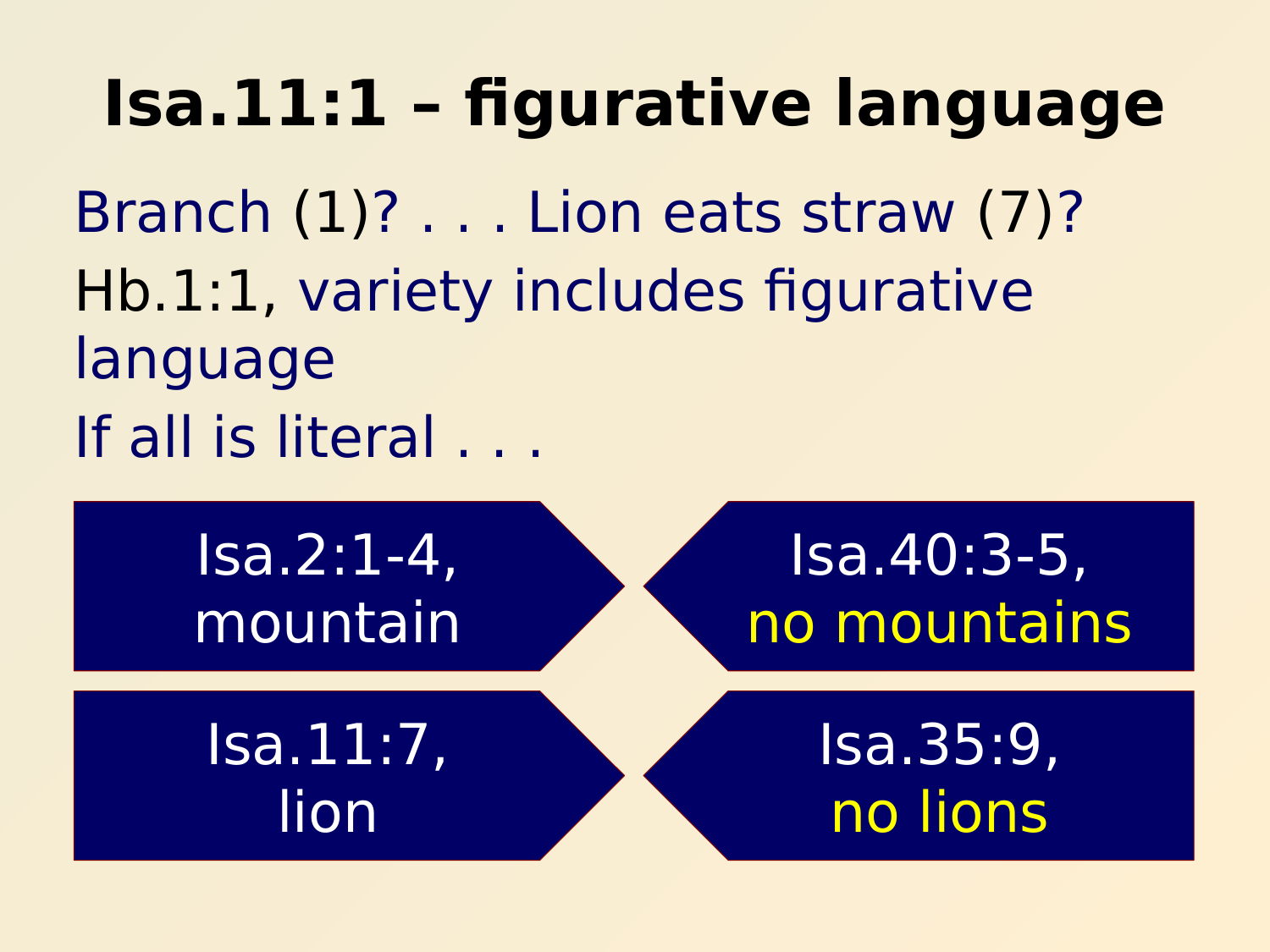

# Isa.11:1 – figurative language
Branch (1)? . . . Lion eats straw (7)?
Hb.1:1, variety includes figurative language
If all is literal . . .
Isa.2:1-4,
mountain
Isa.40:3-5,
no mountains
Isa.11:7,
lion
Isa.35:9,
no lions